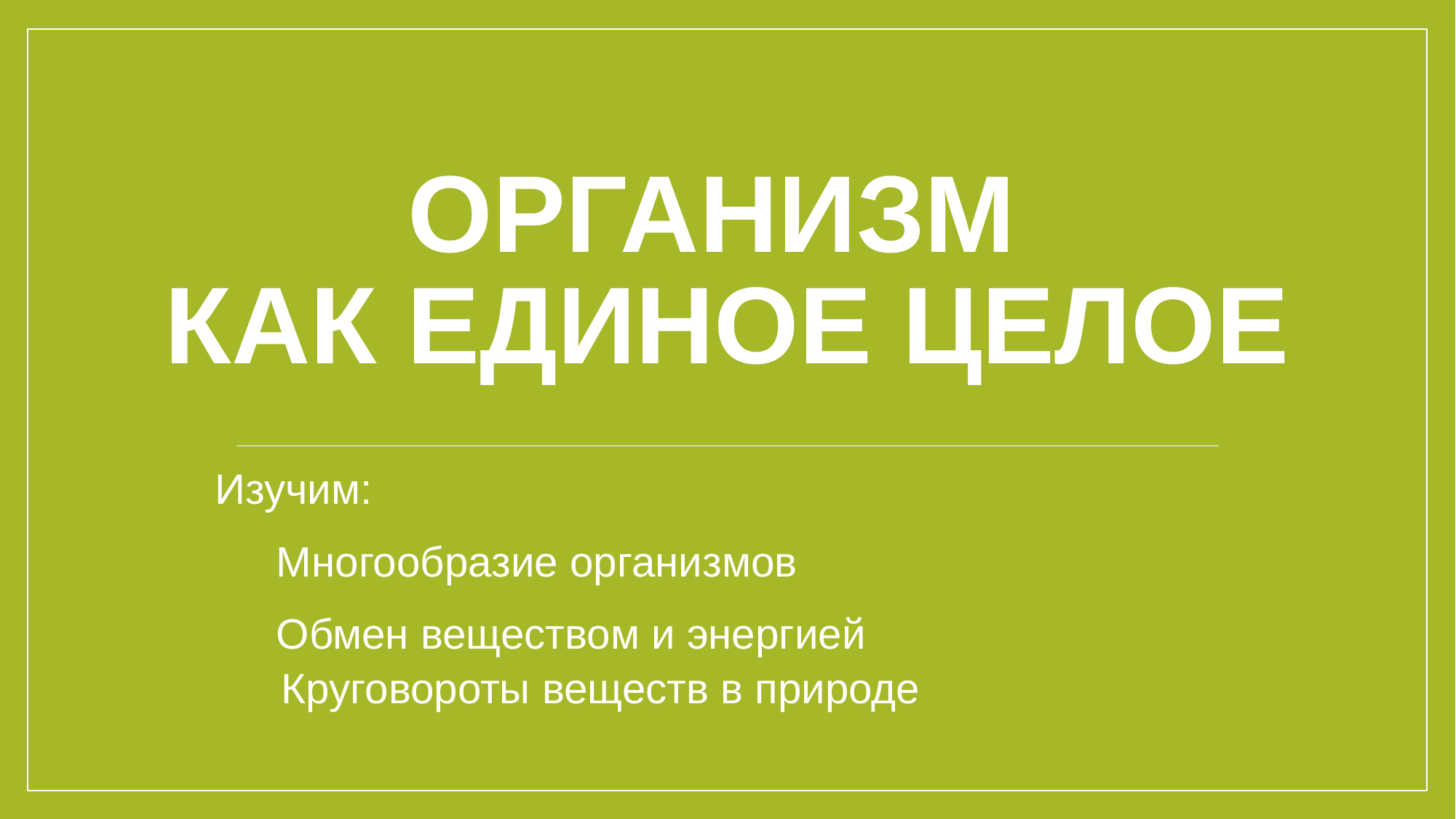

# Организм как единое целое
Изучим:
Многообразие организмов
Обмен веществом и энергией
 Круговороты веществ в природе